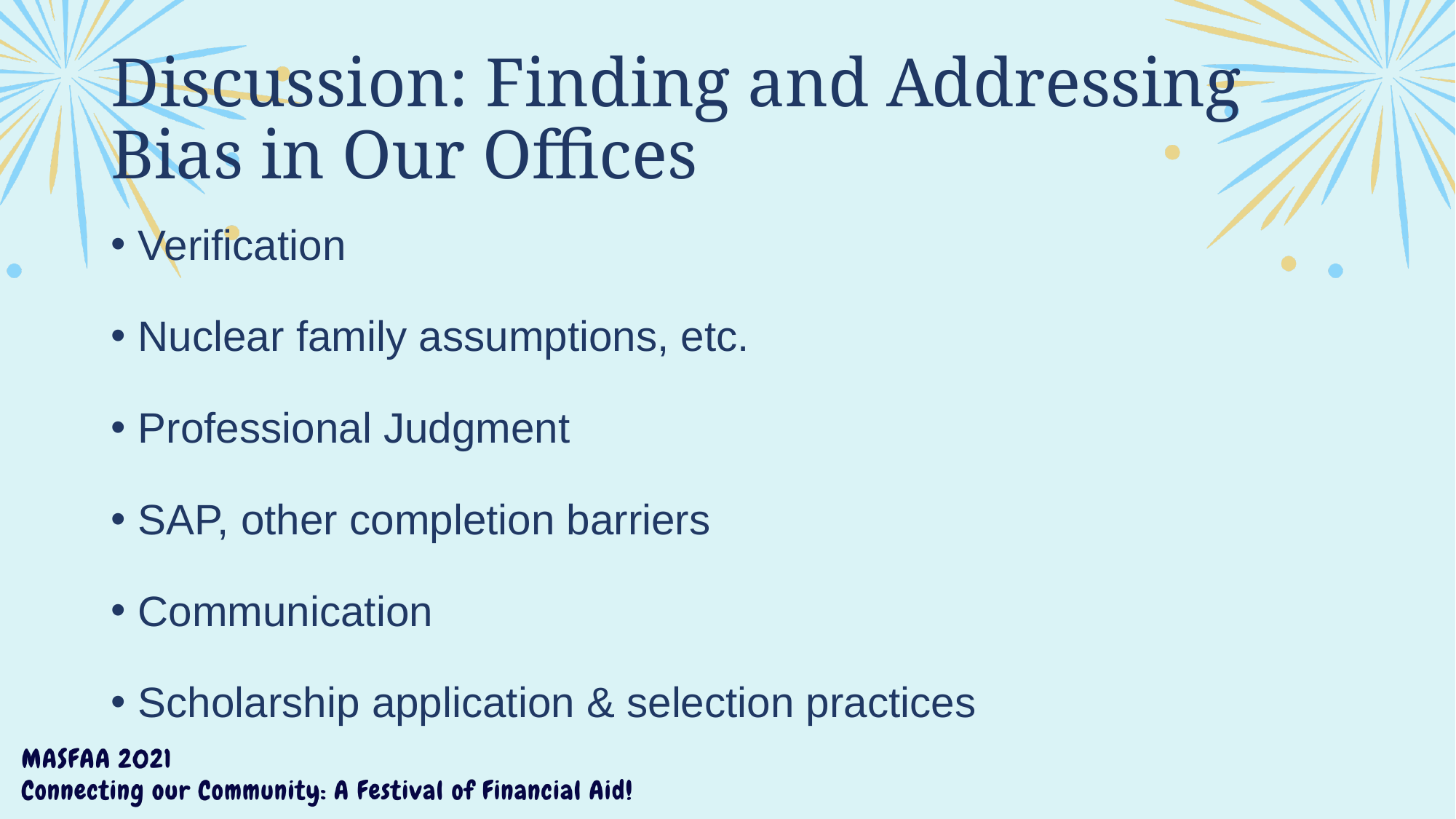

# Discussion: Finding and Addressing Bias in Our Offices
Verification

Nuclear family assumptions, etc.

Professional Judgment

SAP, other completion barriers

Communication

Scholarship application & selection practices